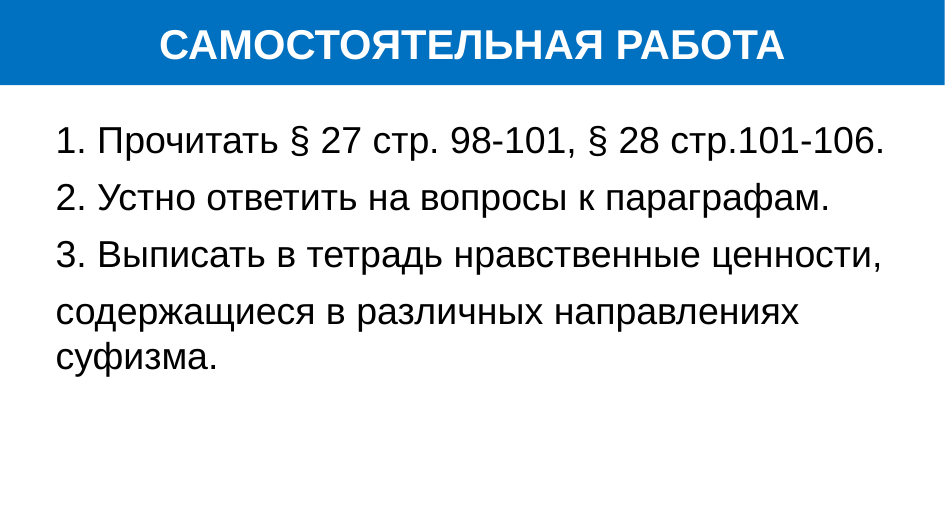

# САМОСТОЯТЕЛЬНАЯ РАБОТА
1. Прочитать § 27 стр. 98-101, § 28 стр.101-106.
2. Устно ответить на вопросы к параграфам.
3. Выписать в тетрадь нравственные ценности,
содержащиеся в различных направлениях суфизма.